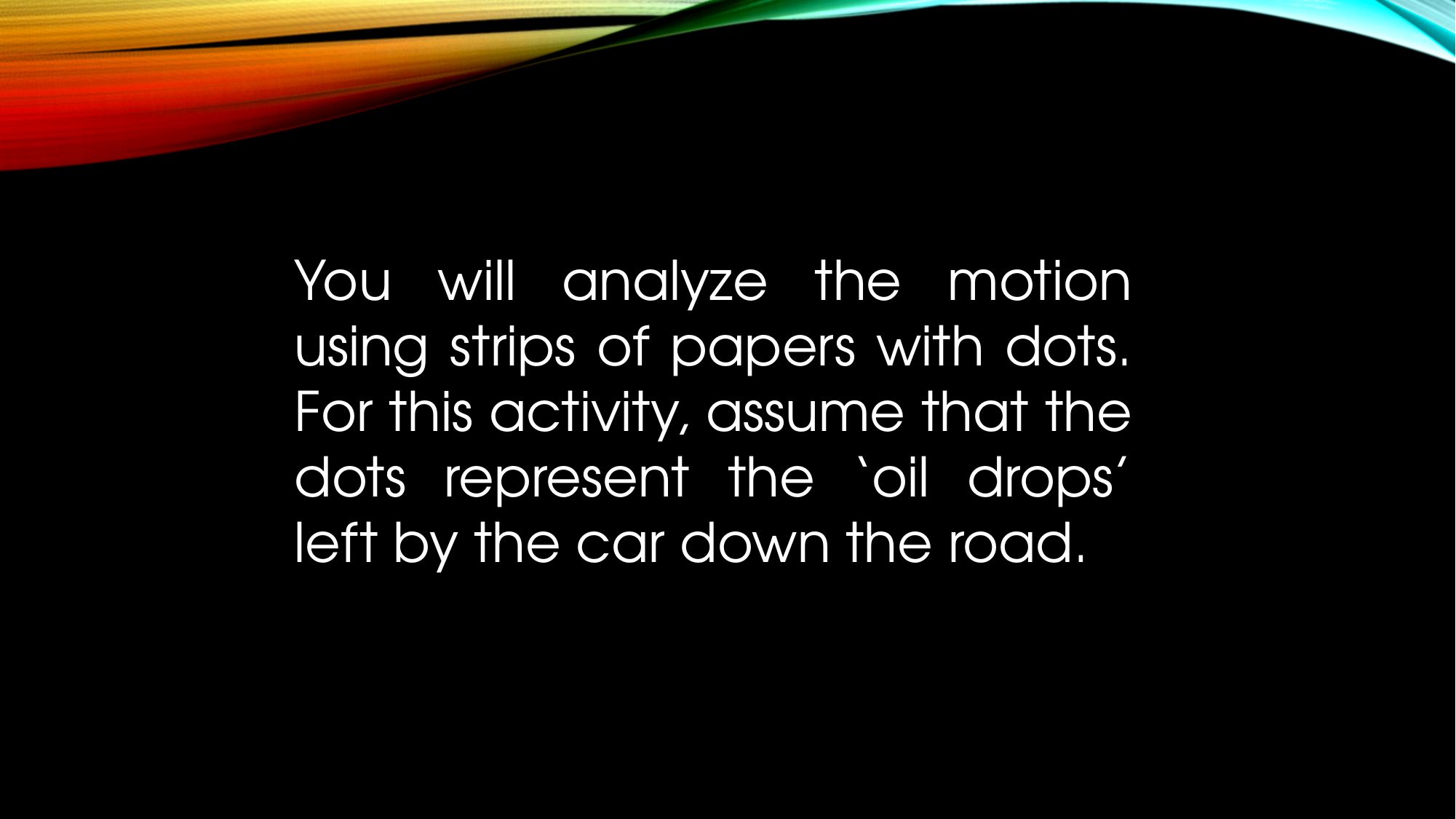

You will analyze the motion using strips of papers with dots. For this activity, assume that the dots represent the ‘oil drops’ left by the car down the road.